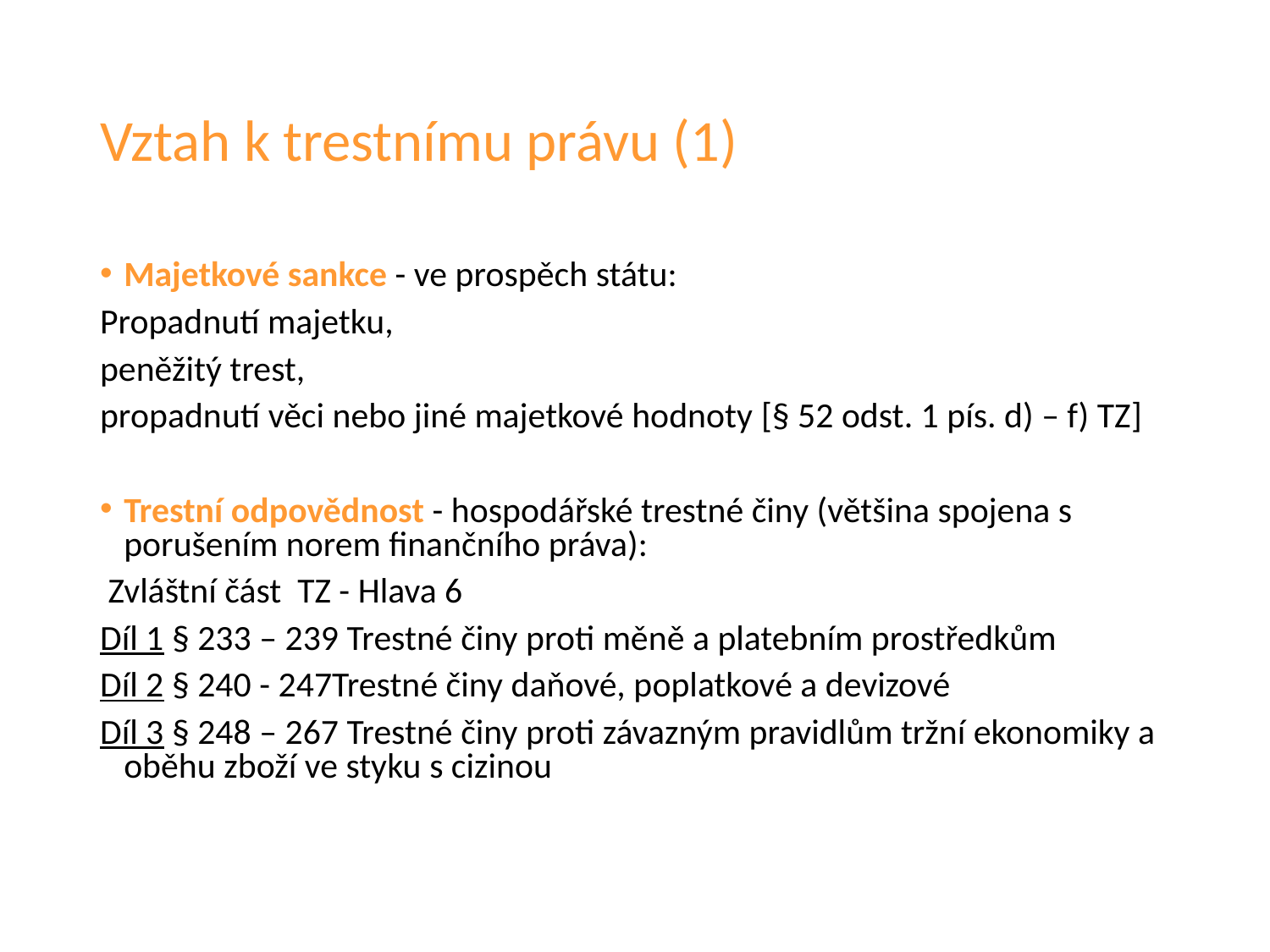

# Vztah k trestnímu právu (1)
Majetkové sankce - ve prospěch státu:
Propadnutí majetku,
peněžitý trest,
propadnutí věci nebo jiné majetkové hodnoty [§ 52 odst. 1 pís. d) – f) TZ]

Trestní odpovědnost - hospodářské trestné činy (většina spojena s porušením norem finančního práva):
 Zvláštní část  TZ - Hlava 6
Díl 1 § 233 – 239 Trestné činy proti měně a platebním prostředkům
Díl 2 § 240 - 247Trestné činy daňové, poplatkové a devizové
Díl 3 § 248 – 267 Trestné činy proti závazným pravidlům tržní ekonomiky a oběhu zboží ve styku s cizinou